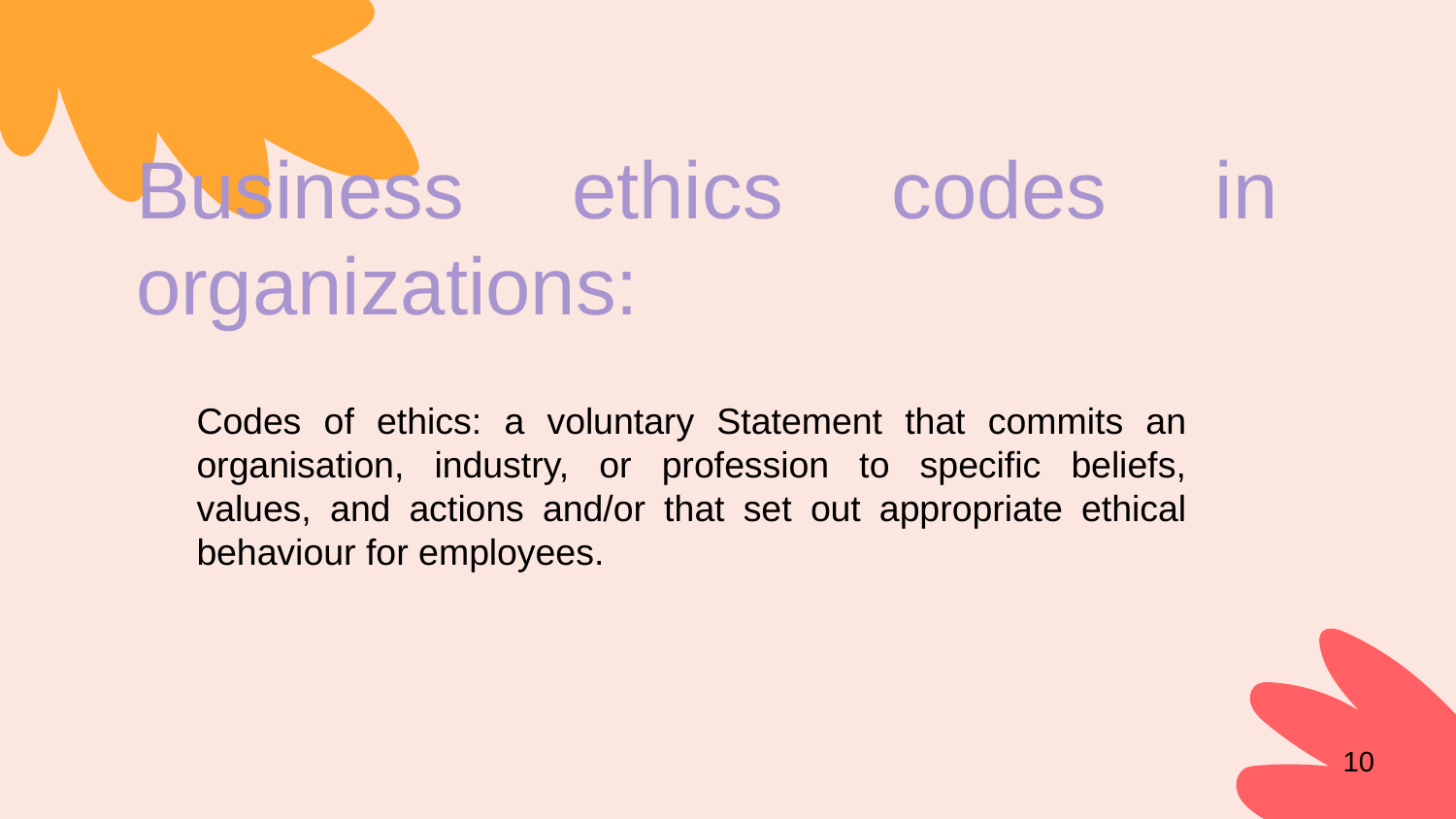

Business ethics codes in organizations:
Codes of ethics: a voluntary Statement that commits an organisation, industry, or profession to specific beliefs, values, and actions and/or that set out appropriate ethical behaviour for employees.
10